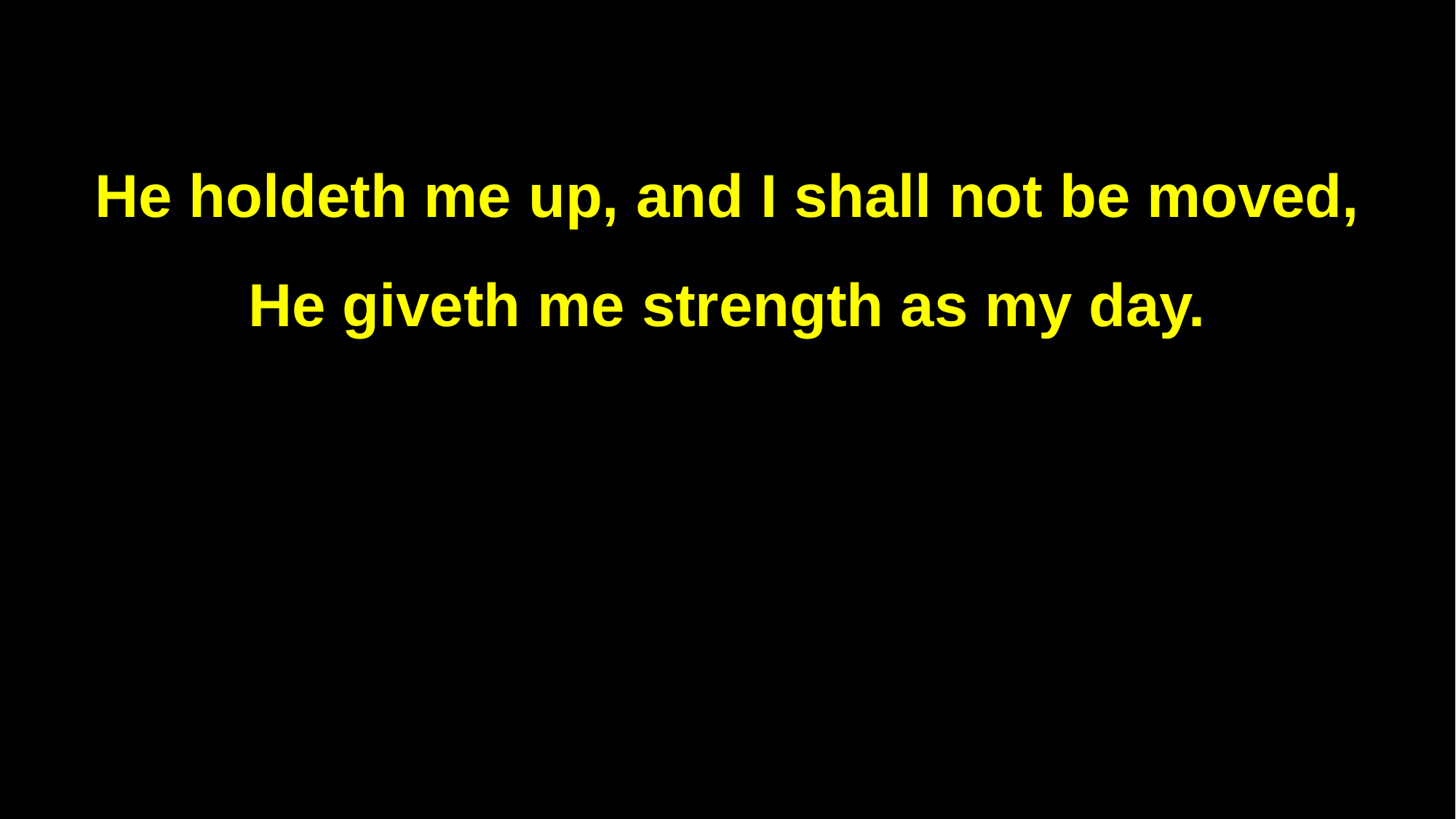

He holdeth me up, and I shall not be moved,
He giveth me strength as my day.